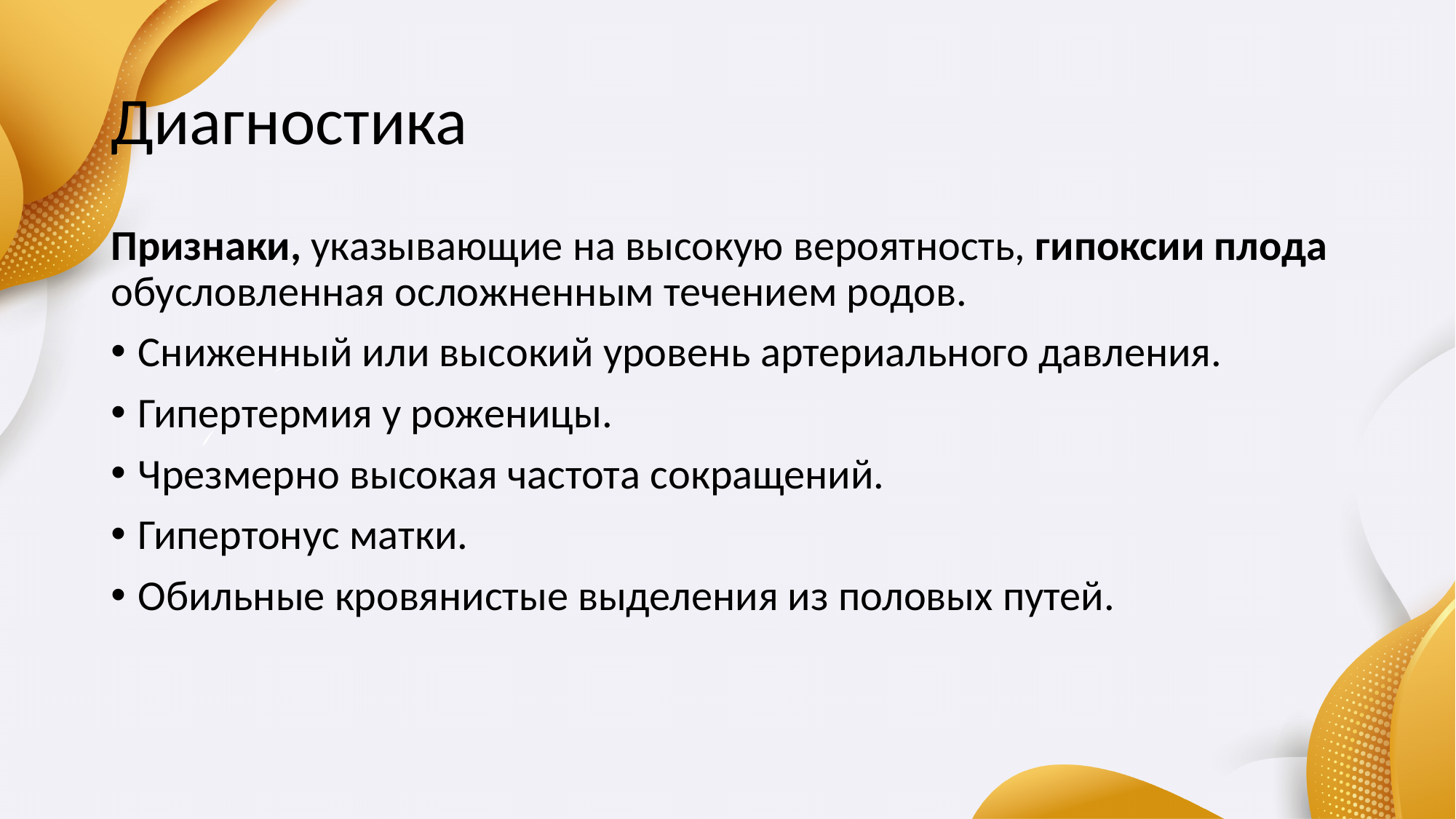

# Диагностика
Признаки, указывающие на высокую вероятность, гипоксии плода обусловленная осложненным течением родов.
Сниженный или высокий уровень артериального давления.
Гипертермия у роженицы.
Чрезмерно высокая частота сокращений.
Гипертонус матки.
Обильные кровянистые выделения из половых путей.